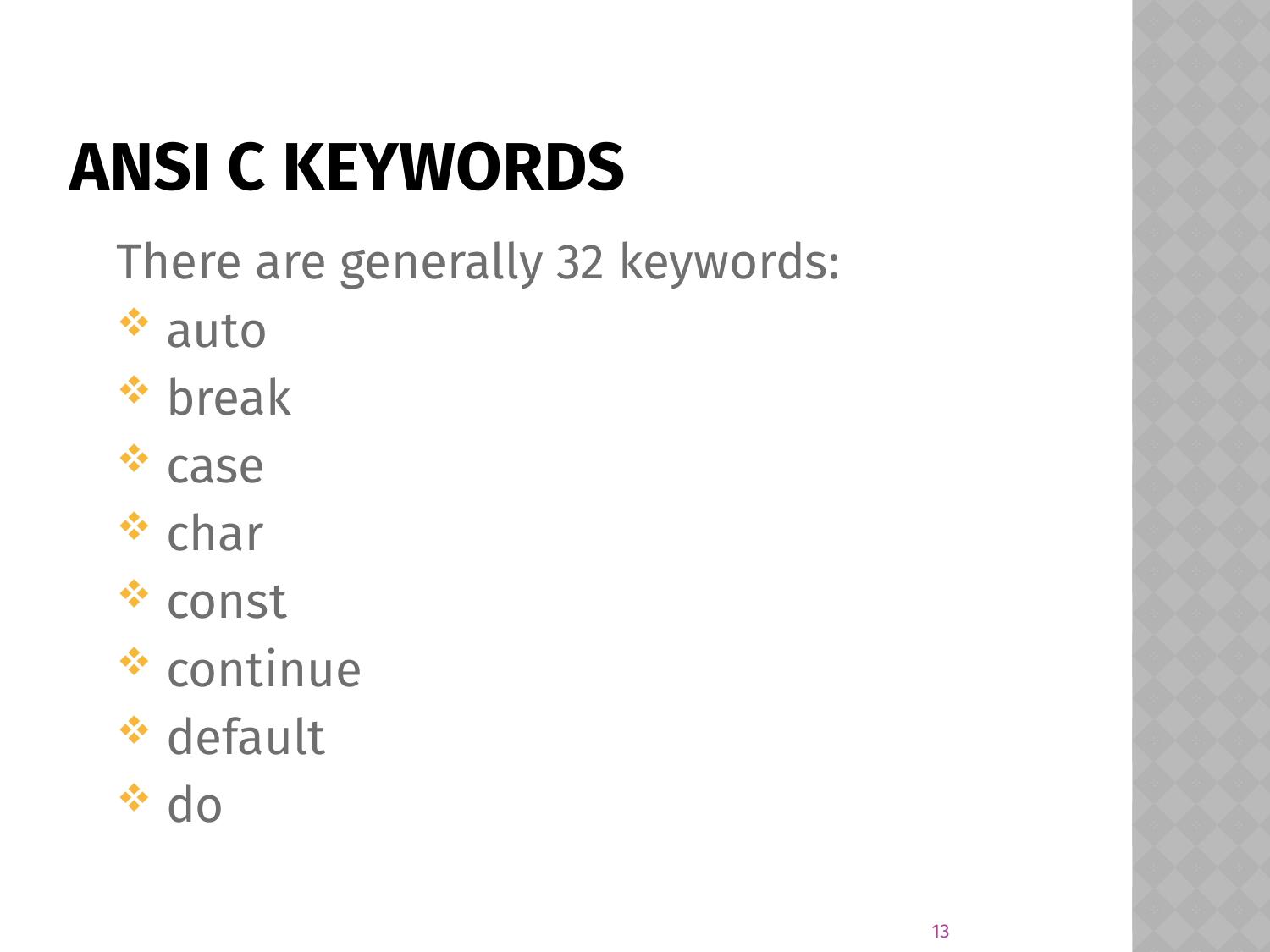

# ANSI C keywords
There are generally 32 keywords:
 auto
 break
 case
 char
 const
 continue
 default
 do
13